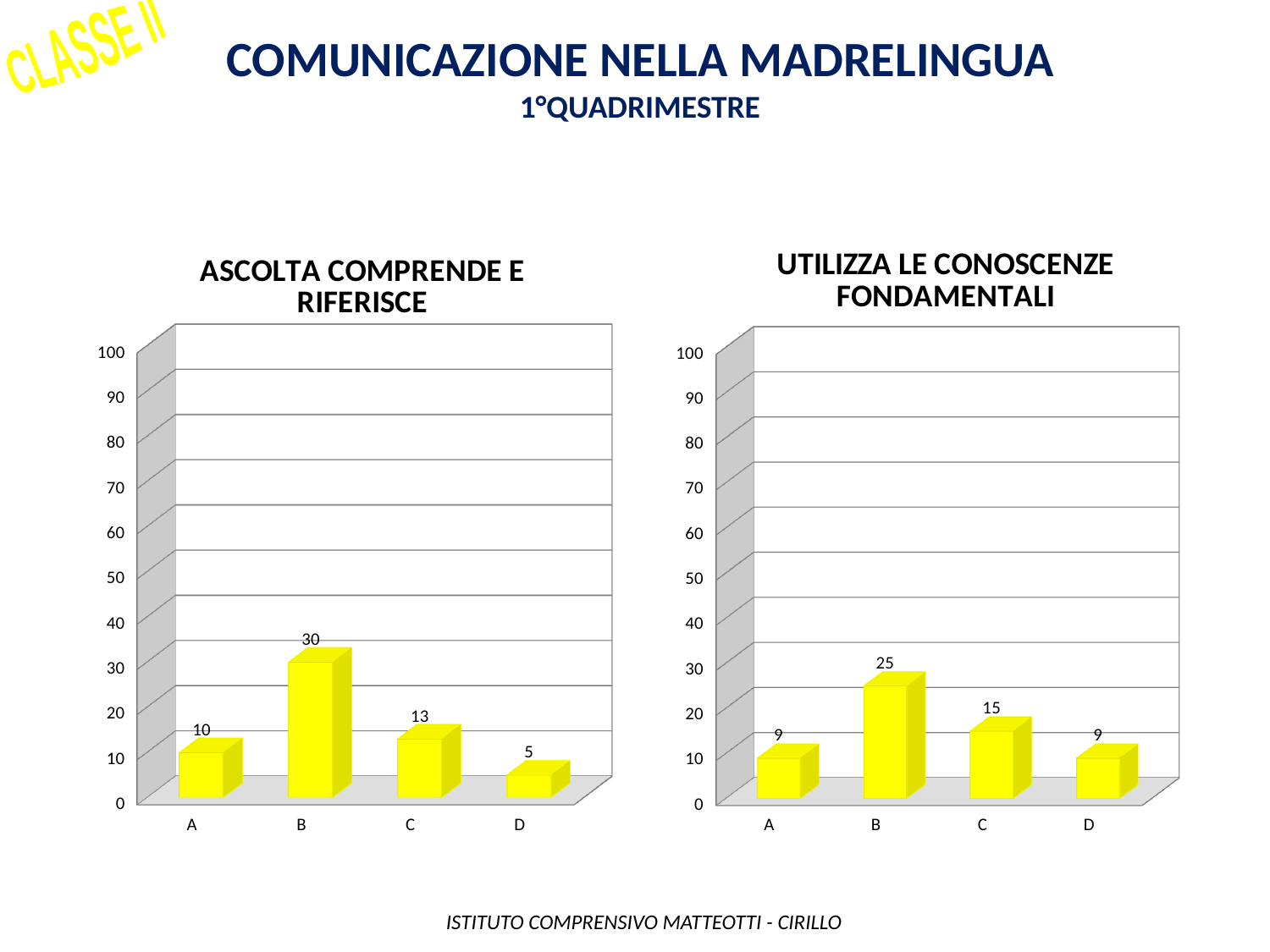

CLASSE II
Comunicazione nella madrelingua
1°QUADRIMESTRE

[unsupported chart]

[unsupported chart]

 ISTITUTO COMPRENSIVO MATTEOTTI - CIRILLO